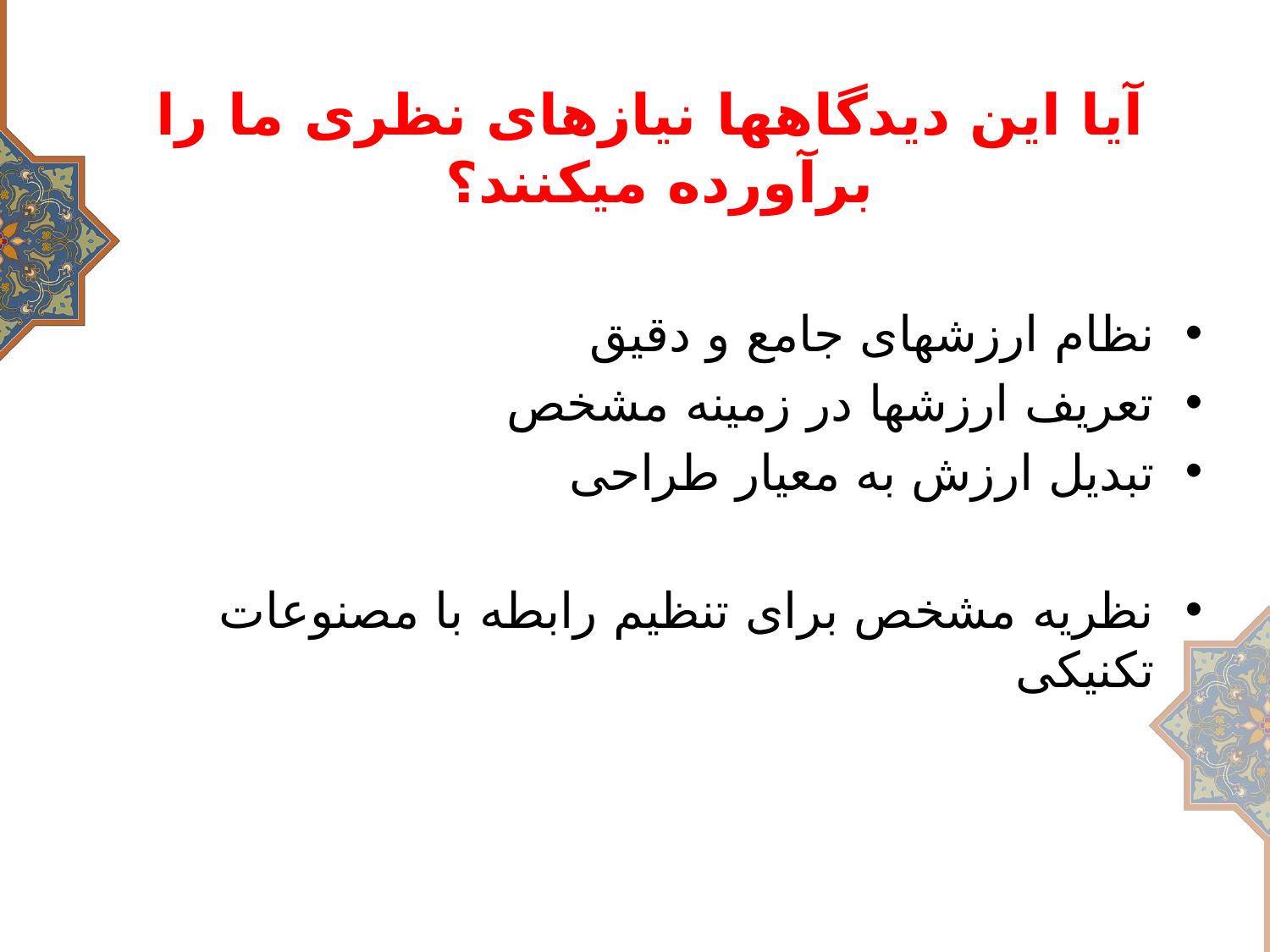

# آیا این دیدگاه‏ها نیاز‏های نظری ما را برآورده میکنند؟
نظام ارزشهای جامع و دقیق
تعریف ارزشها در زمینه مشخص
تبدیل ارزش به معیار طراحی

نظریه مشخص برای تنظیم رابطه با مصنوعات تکنیکی